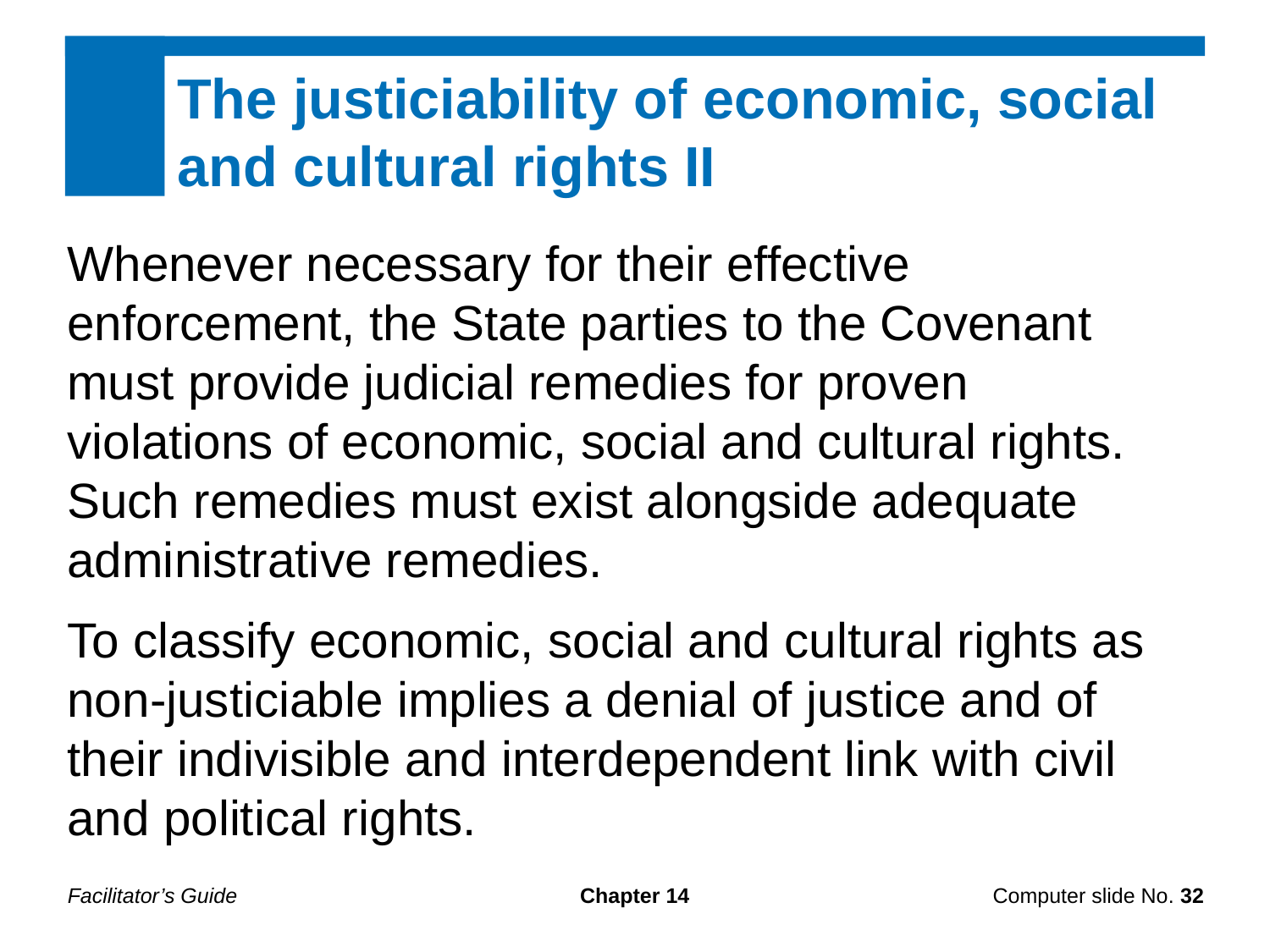

The justiciability of economic, social and cultural rights II
Whenever necessary for their effective enforcement, the State parties to the Covenant must provide judicial remedies for proven violations of economic, social and cultural rights. Such remedies must exist alongside adequate administrative remedies.
To classify economic, social and cultural rights as non-justiciable implies a denial of justice and of their indivisible and interdependent link with civil and political rights.
Facilitator’s Guide
Chapter 14
Computer slide No. 32